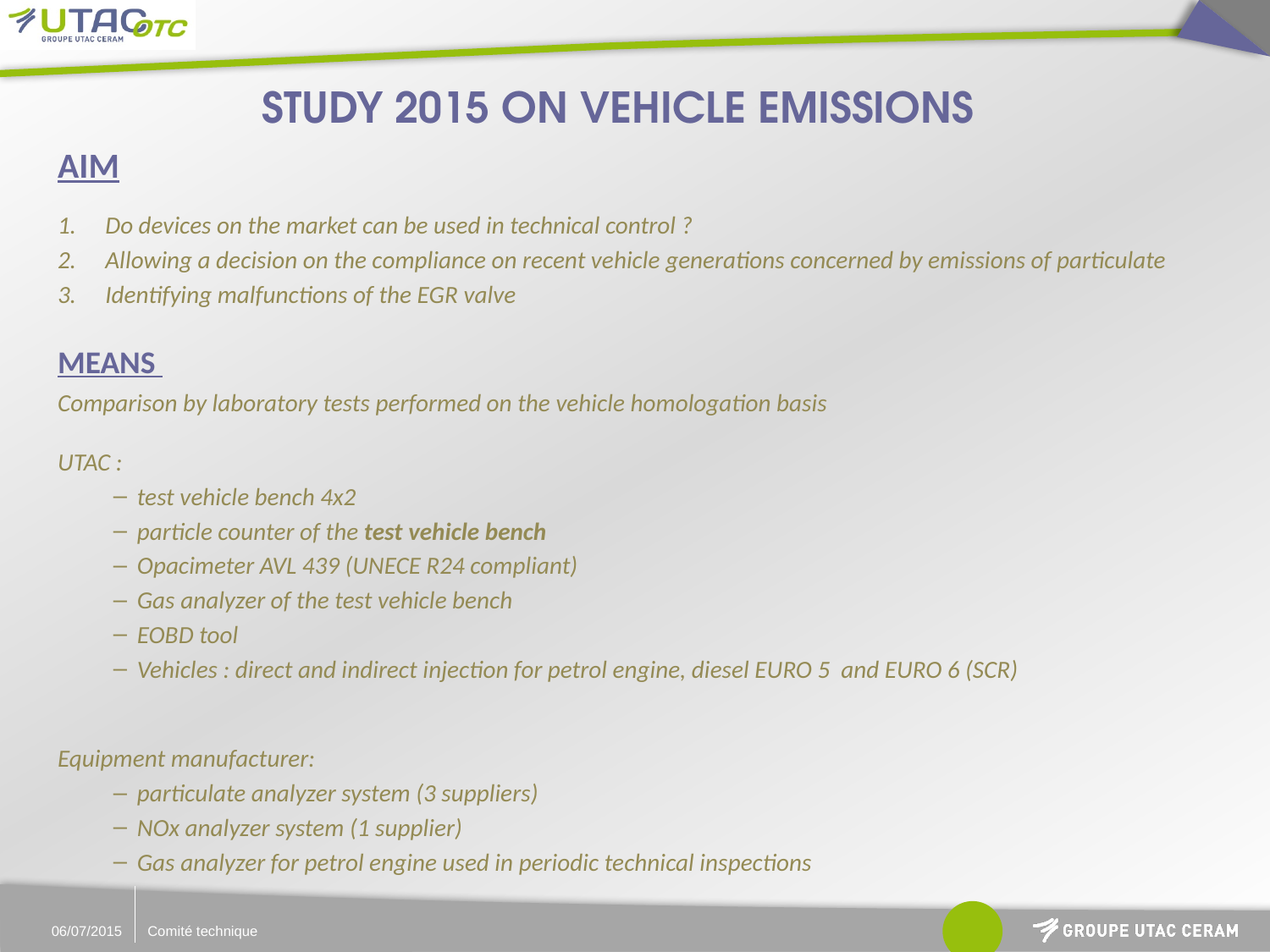

# STUDY 2015 ON VEHICLE EMISSIONS
AIM

Do devices on the market can be used in technical control ?
Allowing a decision on the compliance on recent vehicle generations concerned by emissions of particulate
Identifying malfunctions of the EGR valve

MEANS

Comparison by laboratory tests performed on the vehicle homologation basis

UTAC :
test vehicle bench 4x2
particle counter of the test vehicle bench
Opacimeter AVL 439 (UNECE R24 compliant)
Gas analyzer of the test vehicle bench
EOBD tool
Vehicles : direct and indirect injection for petrol engine, diesel EURO 5  and EURO 6 (SCR)

Equipment manufacturer:
particulate analyzer system (3 suppliers)
NOx analyzer system (1 supplier)
Gas analyzer for petrol engine used in periodic technical inspections
06/07/2015
Comité technique